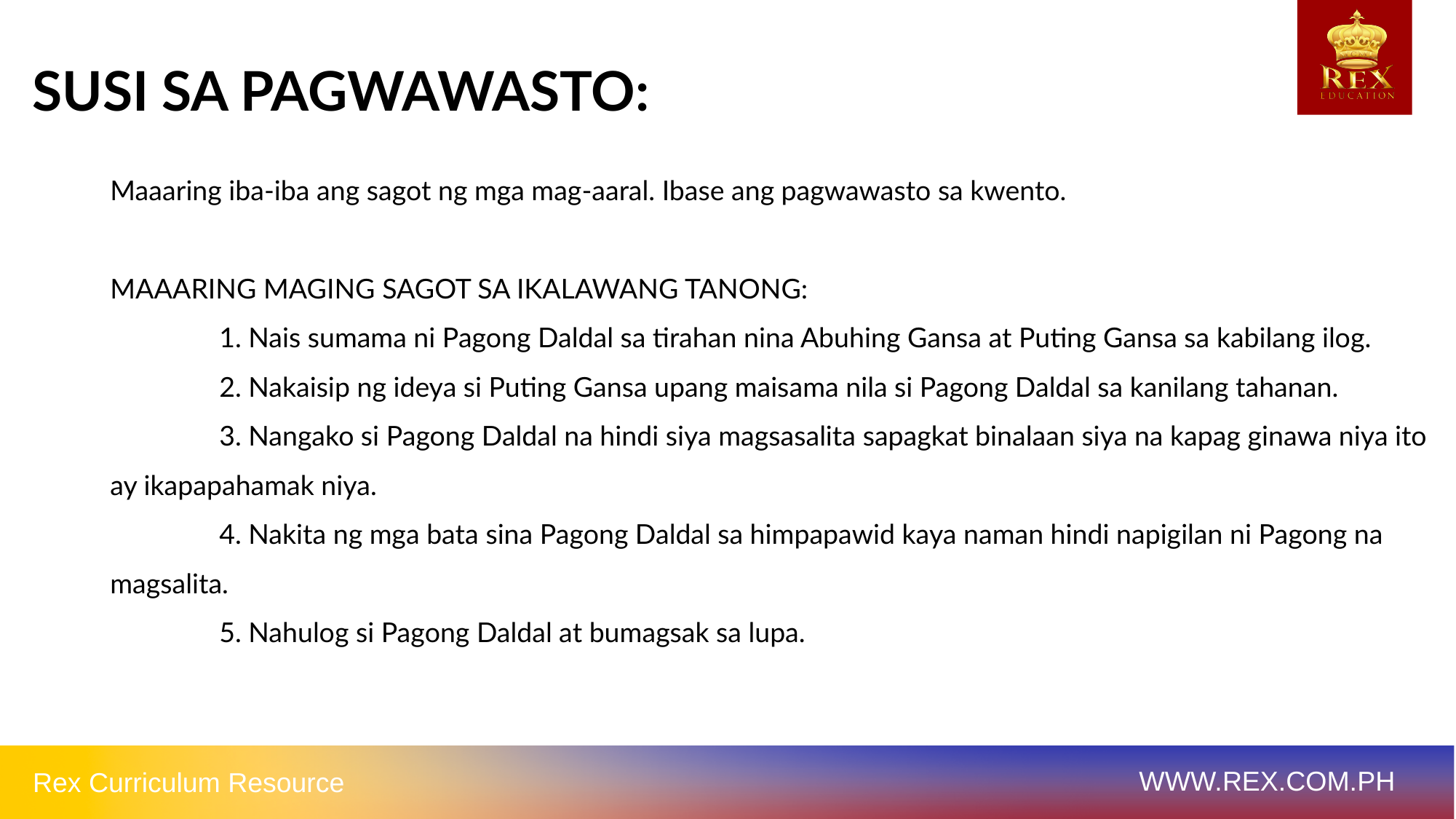

SUSI SA PAGWAWASTO:
Maaaring iba-iba ang sagot ng mga mag-aaral. Ibase ang pagwawasto sa kwento.

MAAARING MAGING SAGOT SA IKALAWANG TANONG:
	1. Nais sumama ni Pagong Daldal sa tirahan nina Abuhing Gansa at Puting Gansa sa kabilang ilog.
	2. Nakaisip ng ideya si Puting Gansa upang maisama nila si Pagong Daldal sa kanilang tahanan.
	3. Nangako si Pagong Daldal na hindi siya magsasalita sapagkat binalaan siya na kapag ginawa niya ito ay ikapapahamak niya.
	4. Nakita ng mga bata sina Pagong Daldal sa himpapawid kaya naman hindi napigilan ni Pagong na magsalita.
	5. Nahulog si Pagong Daldal at bumagsak sa lupa.